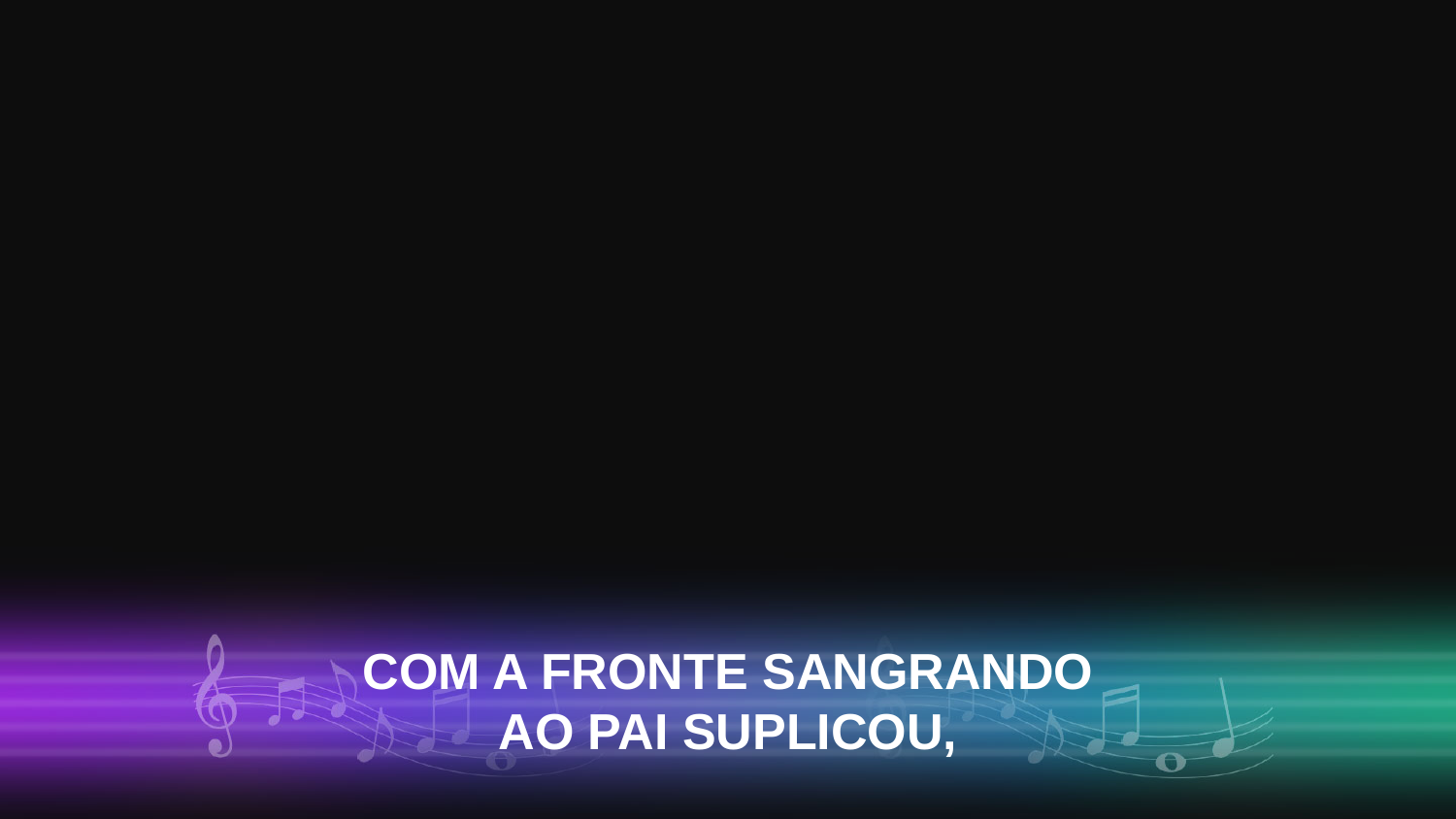

COM A FRONTE SANGRANDO
AO PAI SUPLICOU,